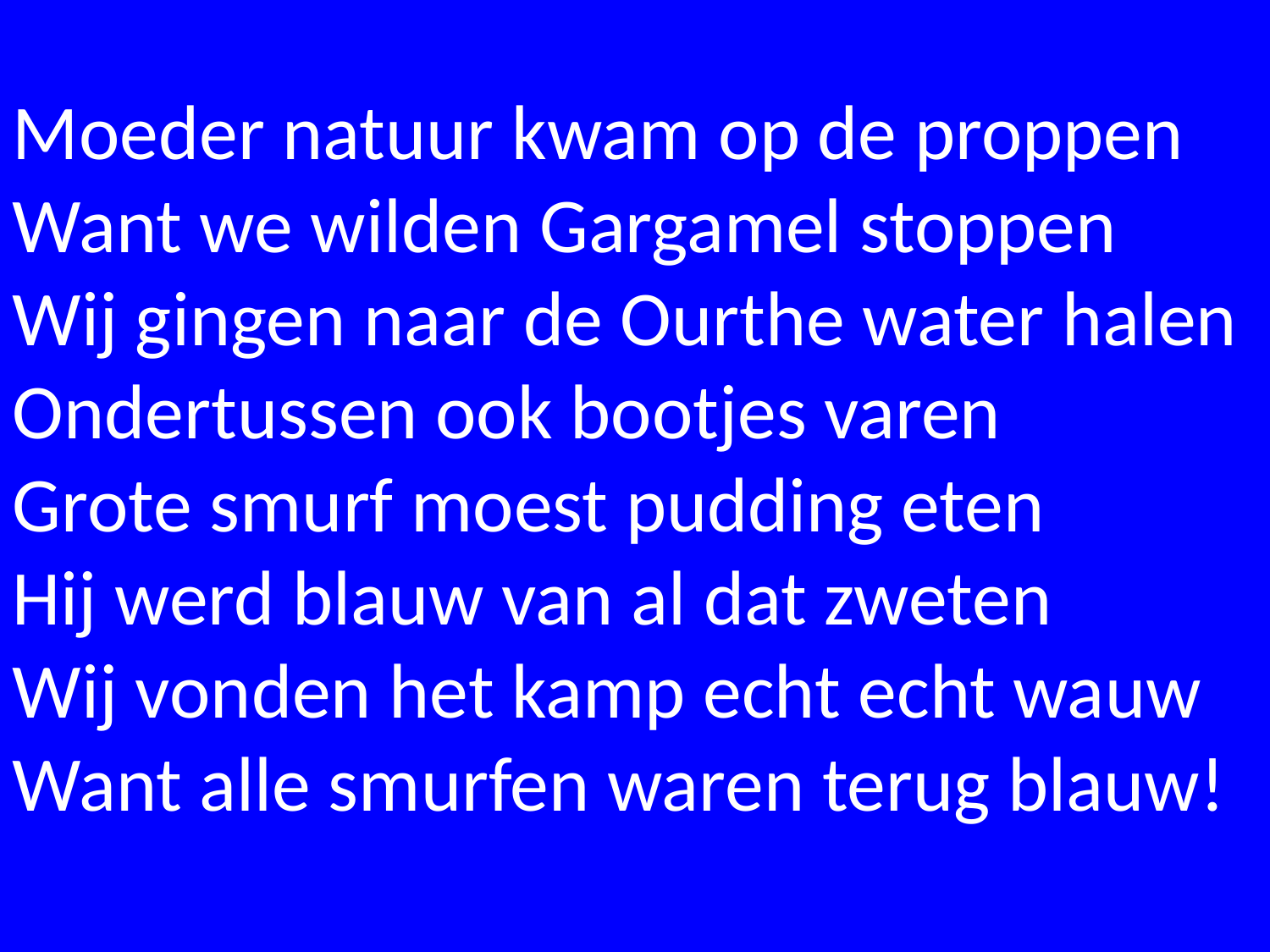

Moeder natuur kwam op de proppen
Want we wilden Gargamel stoppen
Wij gingen naar de Ourthe water halen
Ondertussen ook bootjes varen
Grote smurf moest pudding eten
Hij werd blauw van al dat zweten
Wij vonden het kamp echt echt wauw
Want alle smurfen waren terug blauw!